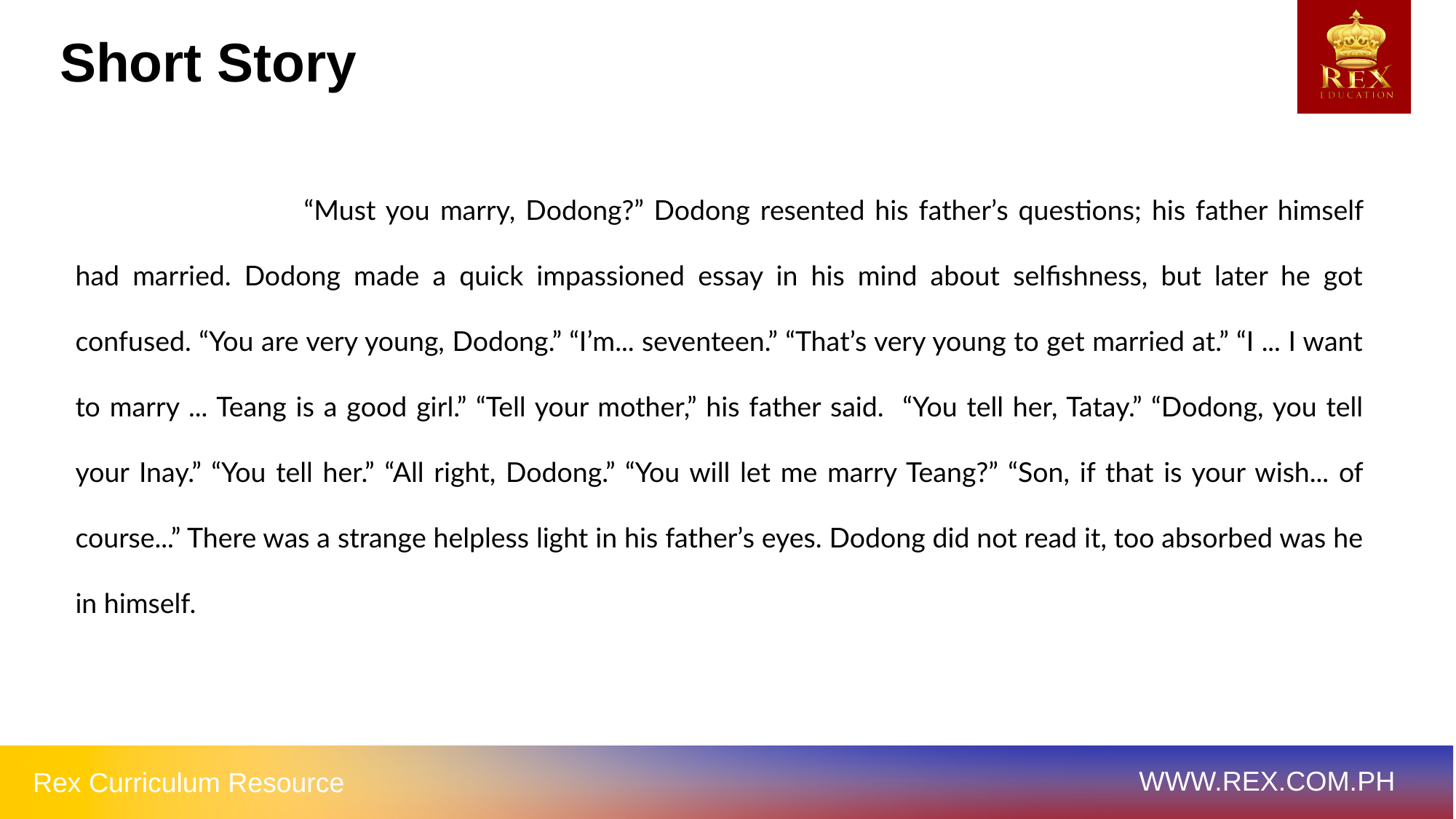

Short Story
		 “Must you marry, Dodong?” Dodong resented his father’s questions; his father himself had married. Dodong made a quick impassioned essay in his mind about selfishness, but later he got confused. “You are very young, Dodong.” “I’m... seventeen.” “That’s very young to get married at.” “I ... I want to marry ... Teang is a good girl.” “Tell your mother,” his father said.  “You tell her, Tatay.” “Dodong, you tell your Inay.” “You tell her.” “All right, Dodong.” “You will let me marry Teang?” “Son, if that is your wish... of course...” There was a strange helpless light in his father’s eyes. Dodong did not read it, too absorbed was he in himself.